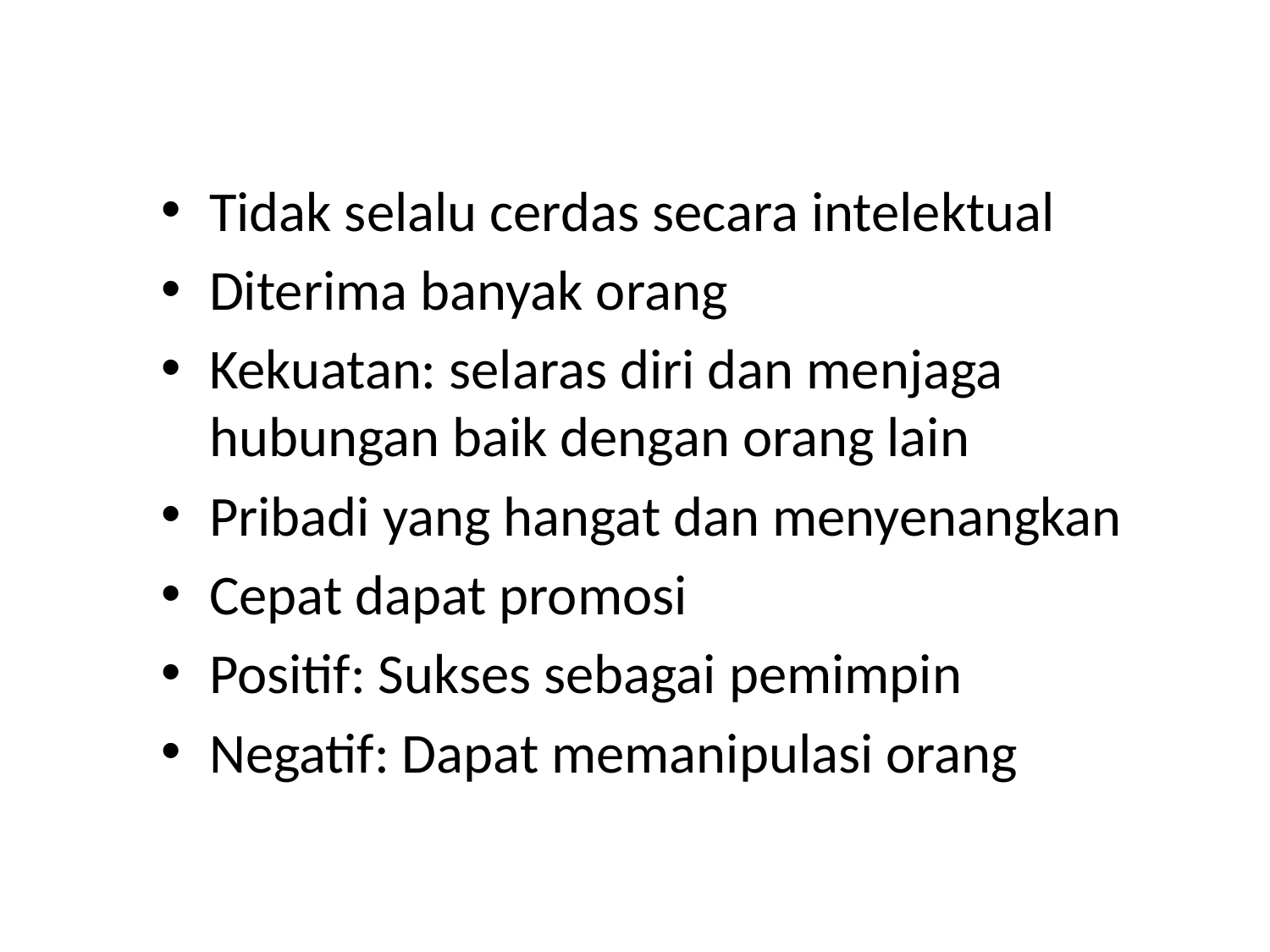

Tidak selalu cerdas secara intelektual
Diterima banyak orang
Kekuatan: selaras diri dan menjaga hubungan baik dengan orang lain
Pribadi yang hangat dan menyenangkan
Cepat dapat promosi
Positif: Sukses sebagai pemimpin
Negatif: Dapat memanipulasi orang